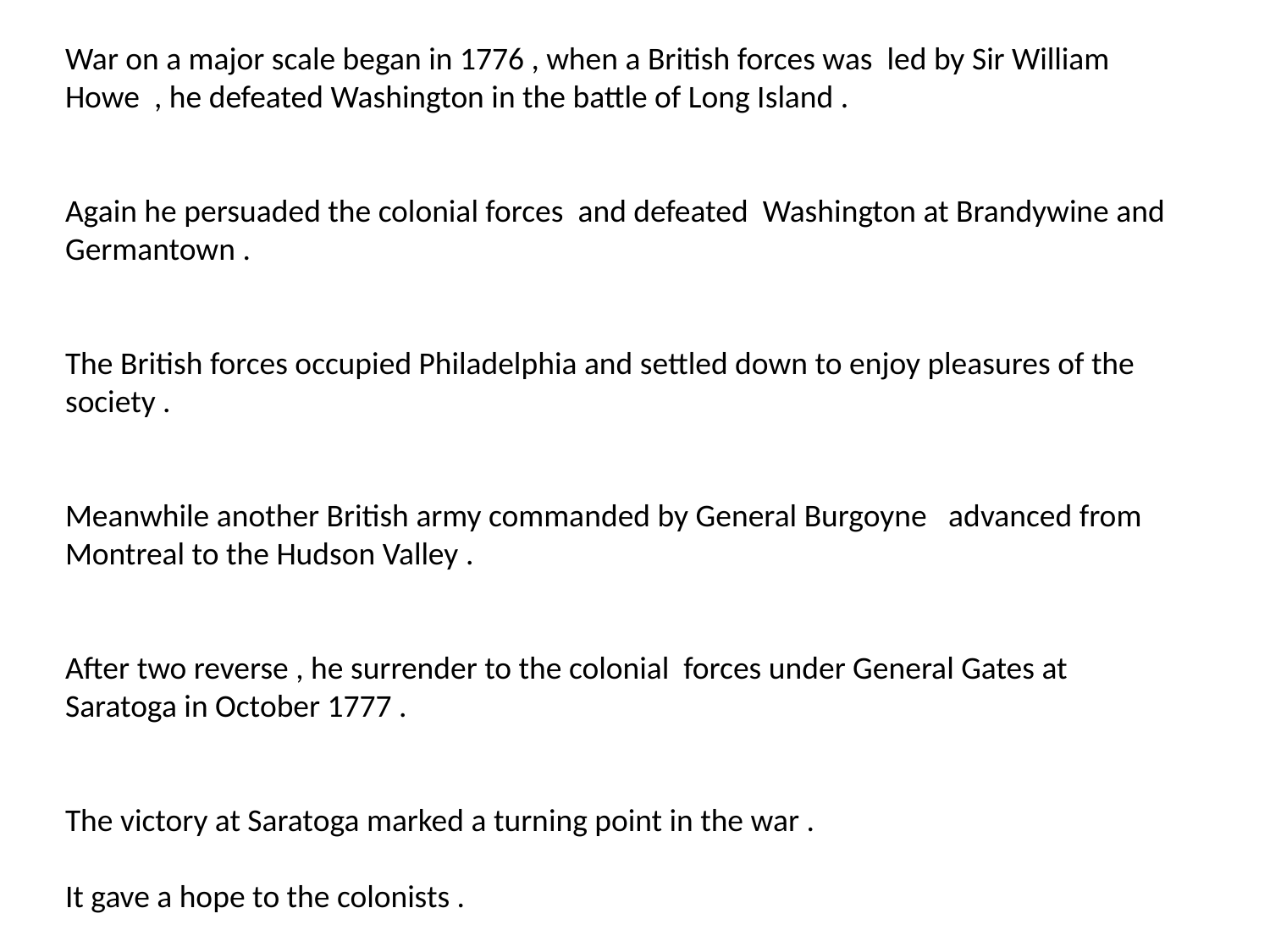

War on a major scale began in 1776 , when a British forces was  led by Sir William Howe  , he defeated Washington in the battle of Long Island .

Again he persuaded the colonial forces  and defeated  Washington at Brandywine and Germantown .

The British forces occupied Philadelphia and settled down to enjoy pleasures of the society .

Meanwhile another British army commanded by General Burgoyne   advanced from Montreal to the Hudson Valley .

After two reverse , he surrender to the colonial  forces under General Gates at Saratoga in October 1777 .

The victory at Saratoga marked a turning point in the war .

It gave a hope to the colonists .